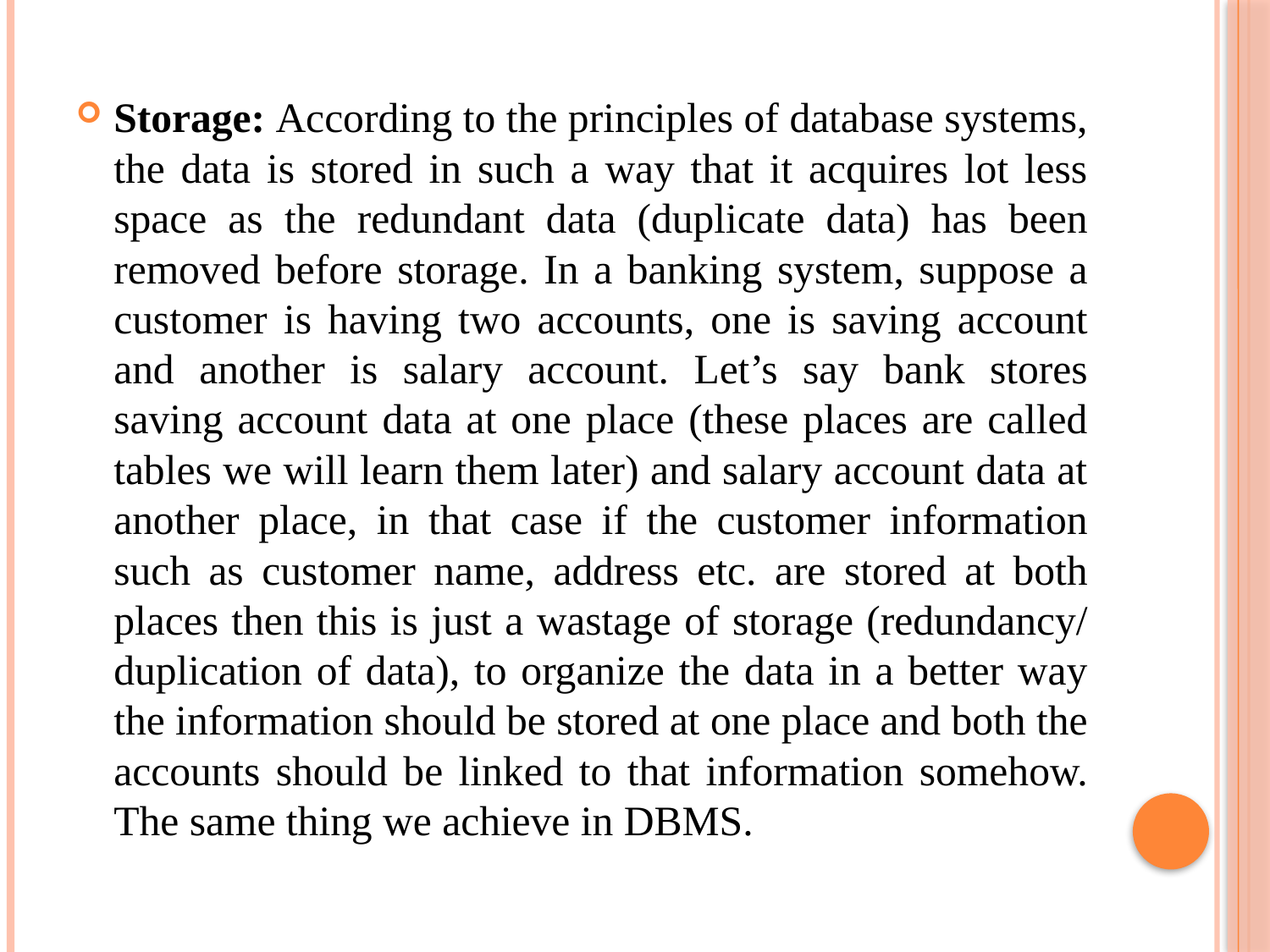

Storage: According to the principles of database systems, the data is stored in such a way that it acquires lot less space as the redundant data (duplicate data) has been removed before storage. In a banking system, suppose a customer is having two accounts, one is saving account and another is salary account. Let’s say bank stores saving account data at one place (these places are called tables we will learn them later) and salary account data at another place, in that case if the customer information such as customer name, address etc. are stored at both places then this is just a wastage of storage (redundancy/ duplication of data), to organize the data in a better way the information should be stored at one place and both the accounts should be linked to that information somehow. The same thing we achieve in DBMS.